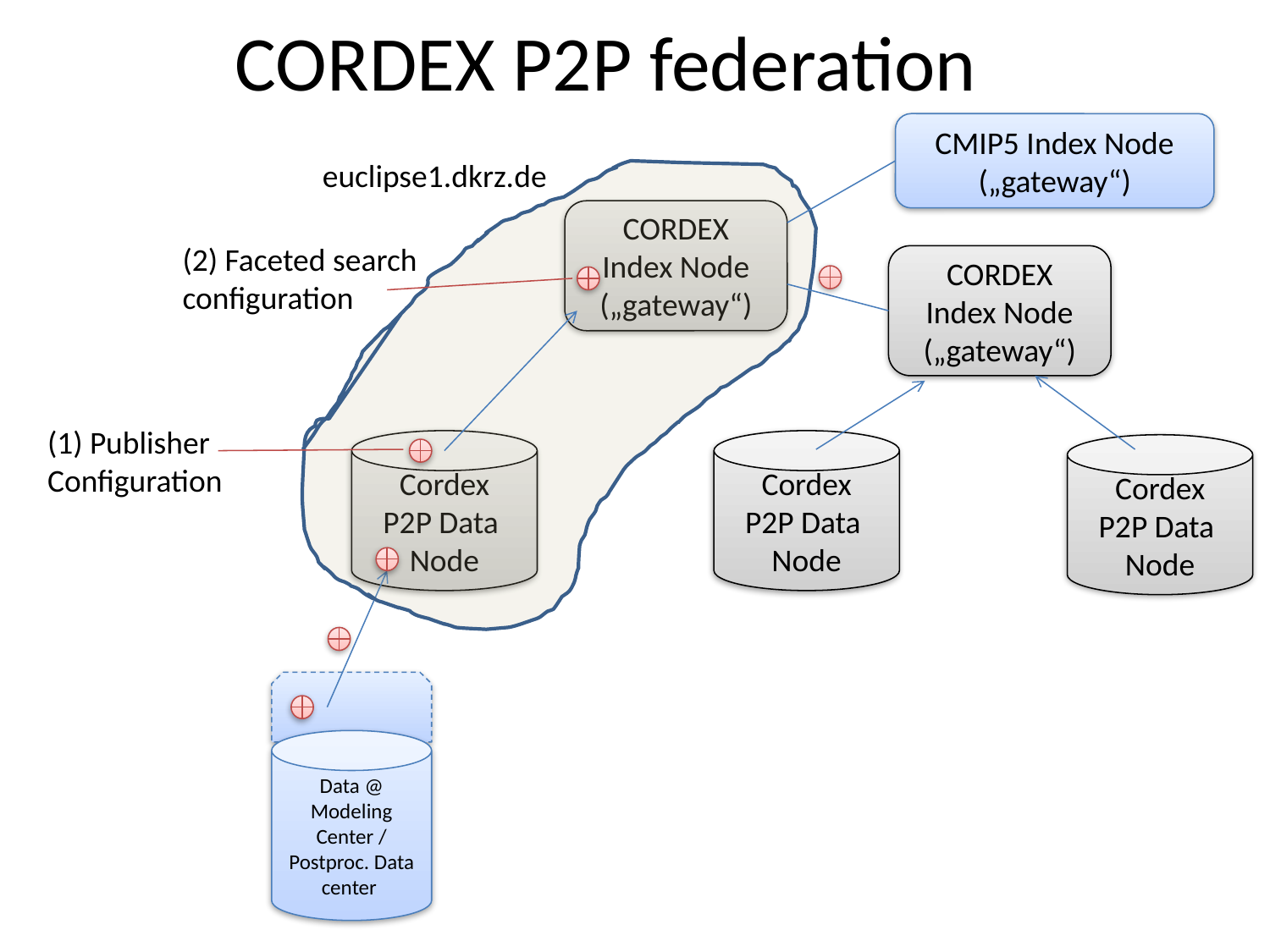

# CORDEX P2P federation
CMIP5 Index Node
(„gateway“)
euclipse1.dkrz.de

CORDEX
Index Node
(„gateway“)
(2) Faceted search configuration
CORDEX
Index Node
(„gateway“)

(1) Publisher Configuration
Cordex
P2P Data
Node
Cordex
P2P Data
Node
Cordex
P2P Data
Node

Data @ Modeling Center / Postproc. Data center